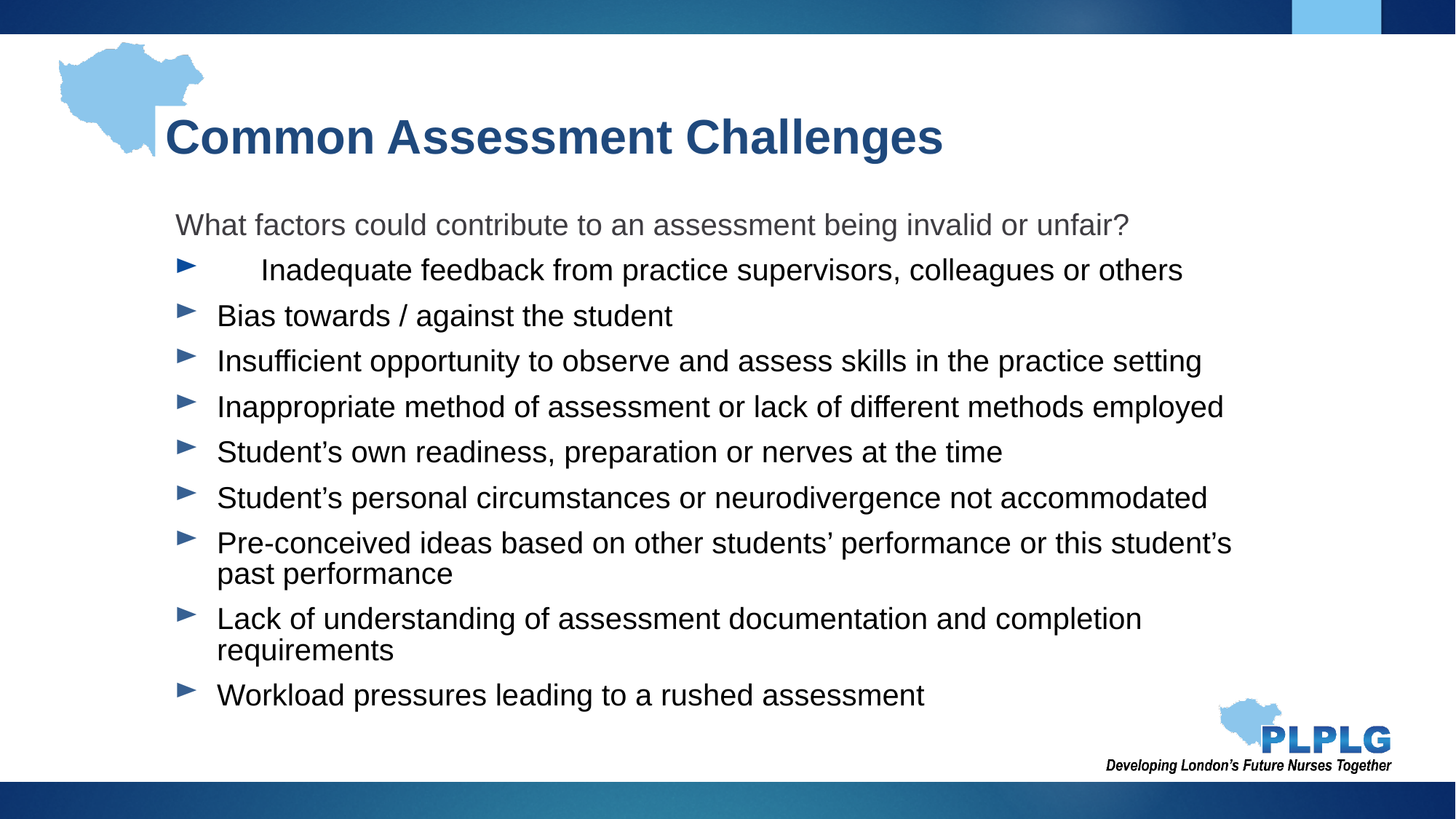

Common Assessment Challenges
What factors could contribute to an assessment being invalid or unfair?
	Inadequate feedback from practice supervisors, colleagues or others
Bias towards / against the student
Insufficient opportunity to observe and assess skills in the practice setting
Inappropriate method of assessment or lack of different methods employed
Student’s own readiness, preparation or nerves at the time
Student’s personal circumstances or neurodivergence not accommodated
Pre-conceived ideas based on other students’ performance or this student’s past performance
Lack of understanding of assessment documentation and completion requirements
Workload pressures leading to a rushed assessment